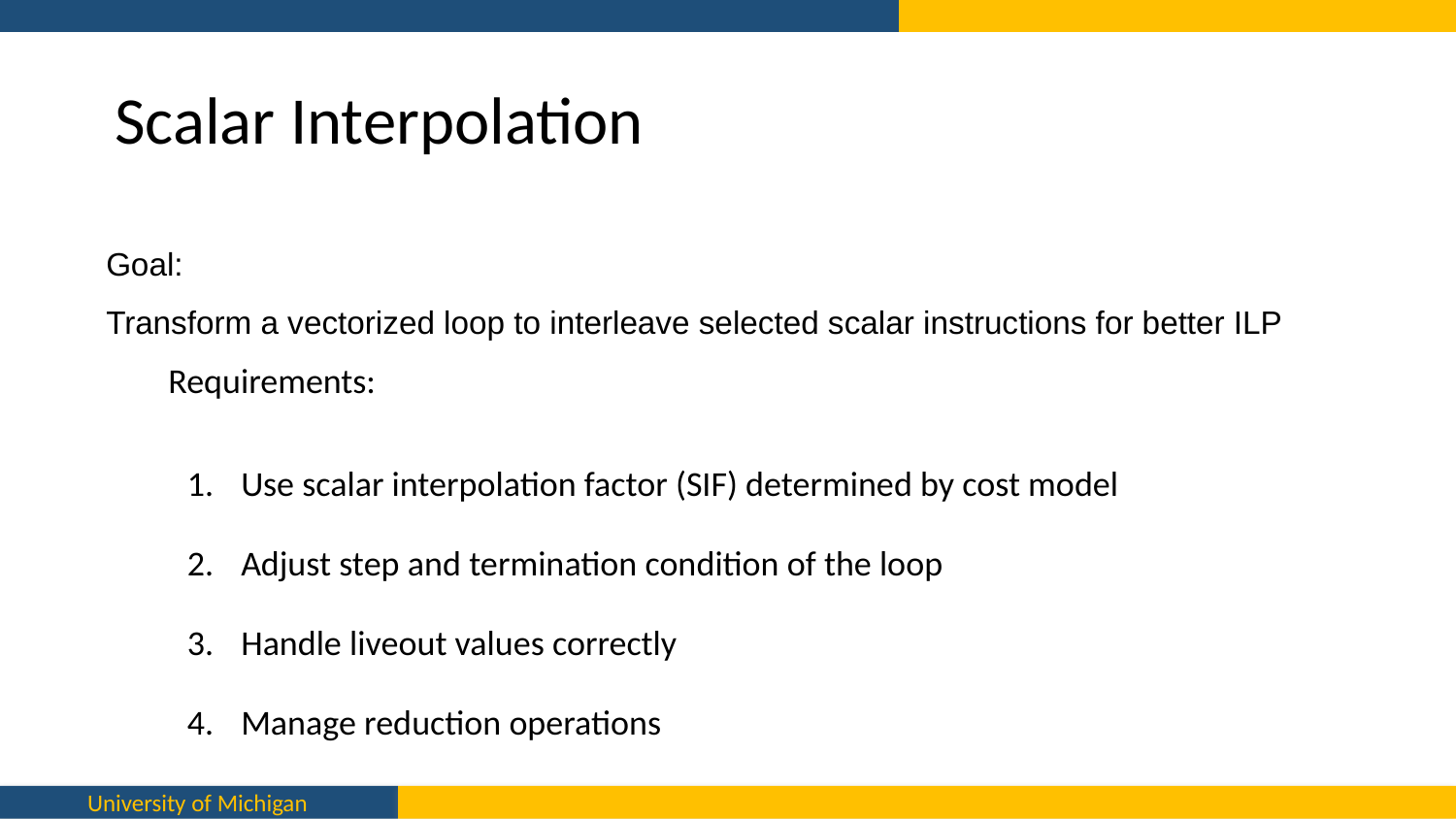

# Scalar Interpolation
Goal:
Transform a vectorized loop to interleave selected scalar instructions for better ILP
Requirements:
Use scalar interpolation factor (SIF) determined by cost model
Adjust step and termination condition of the loop
Handle liveout values correctly
Manage reduction operations